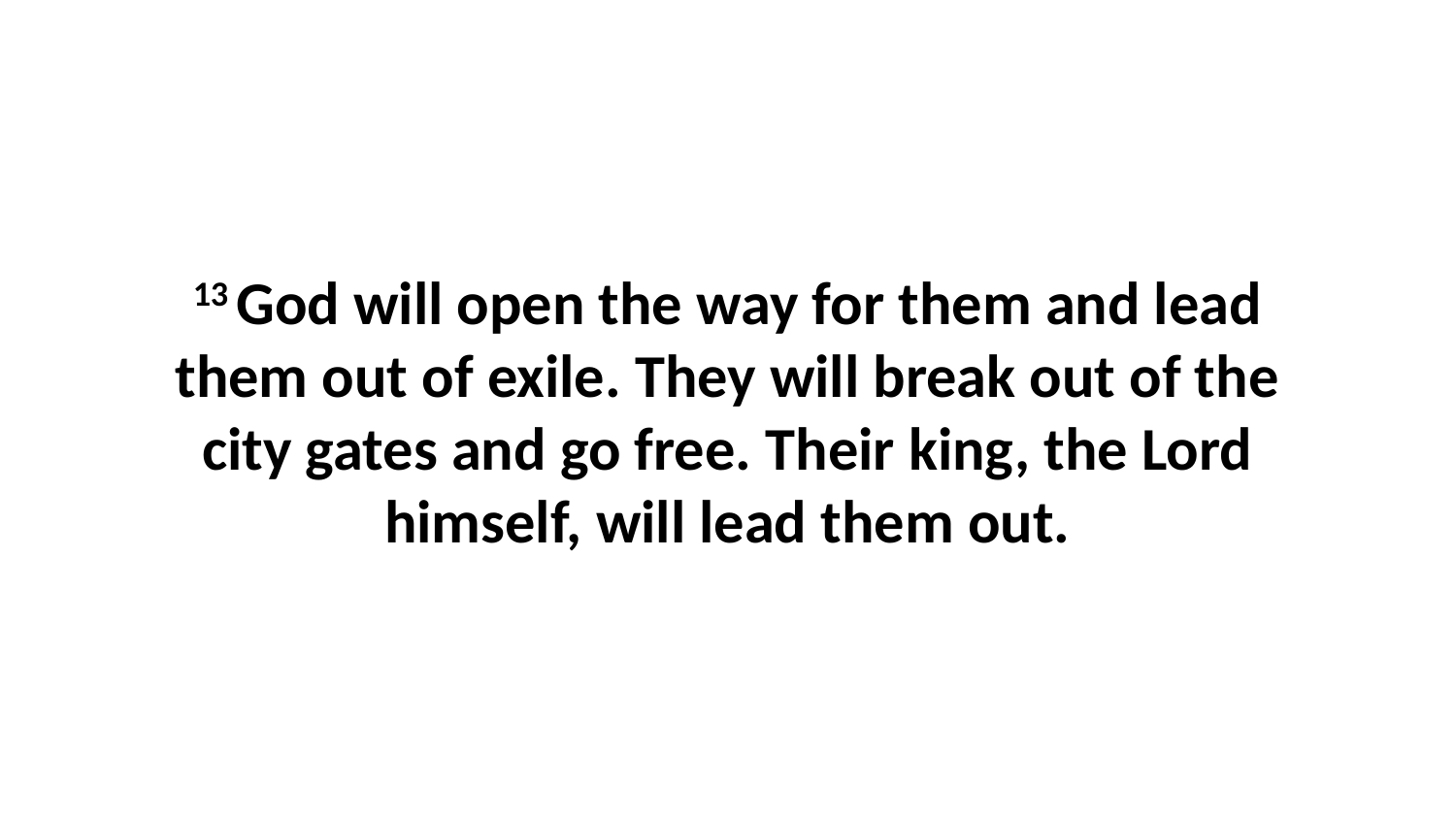

13 God will open the way for them and lead them out of exile. They will break out of the city gates and go free. Their king, the Lord himself, will lead them out.